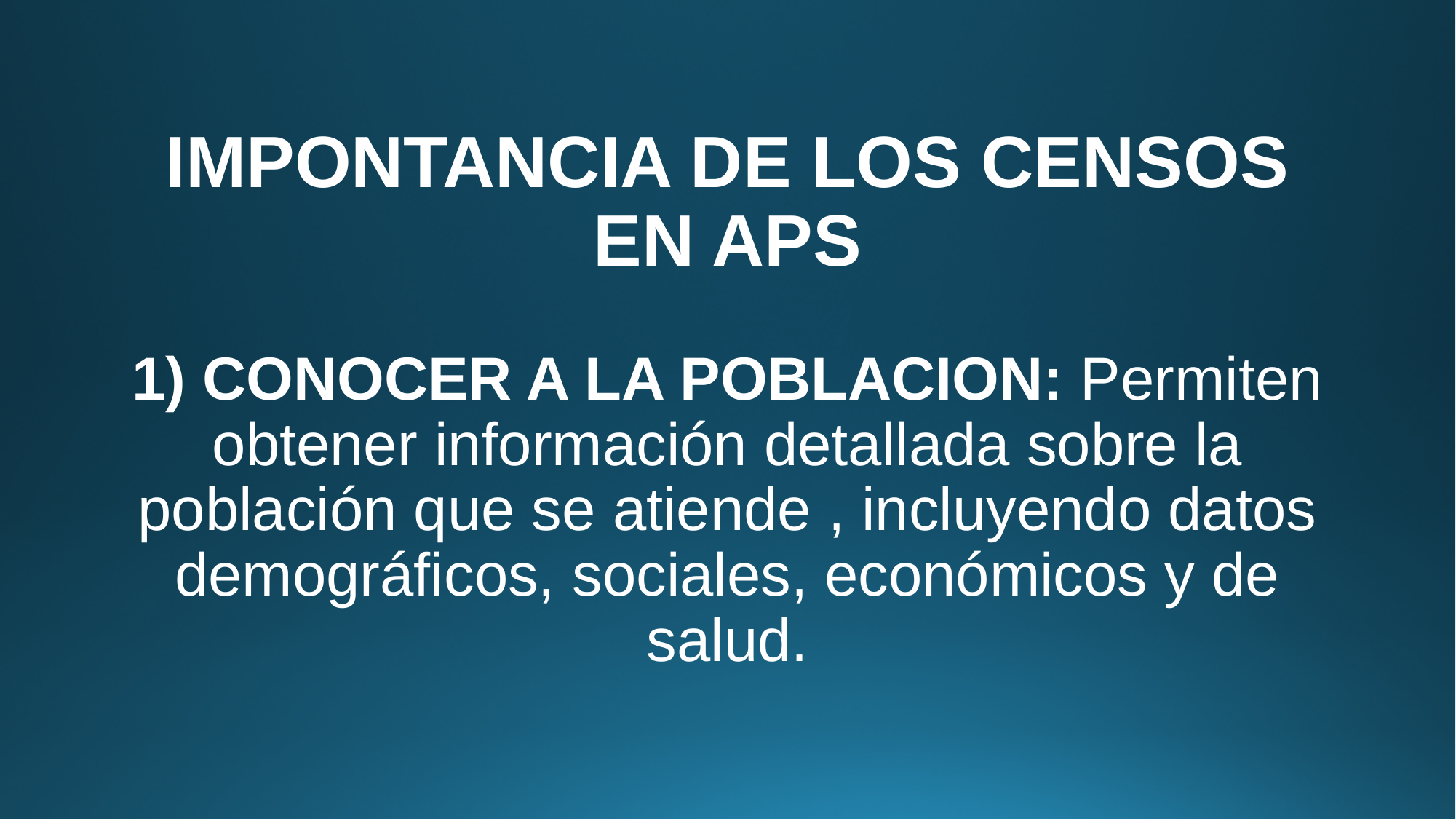

# IMPONTANCIA DE LOS CENSOS EN APS 1) CONOCER A LA POBLACION: Permiten obtener información detallada sobre la población que se atiende , incluyendo datos demográficos, sociales, económicos y de salud.